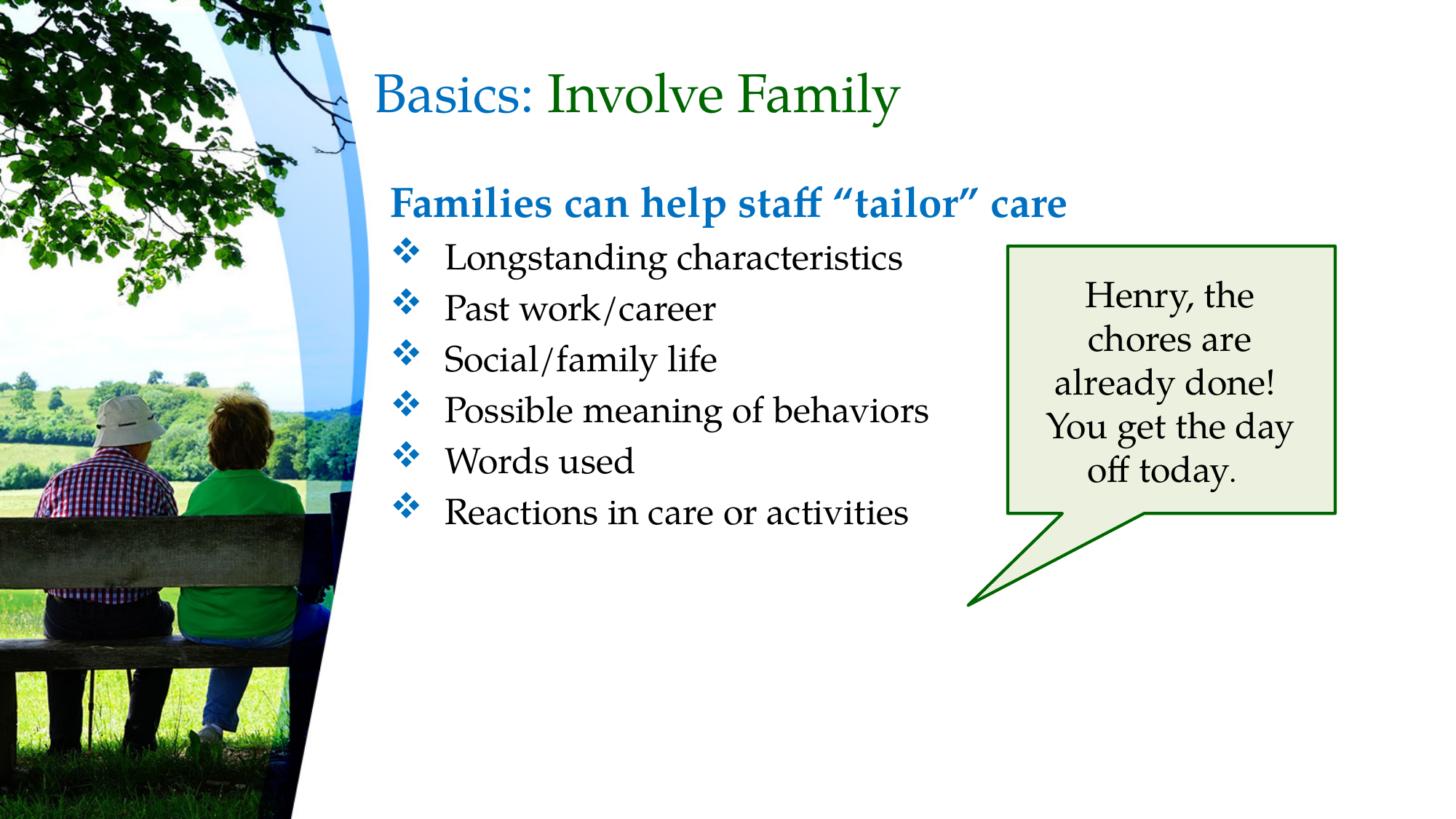

# Basics: Involve Family
Families can help staff “tailor” care
Longstanding characteristics
Past work/career
Social/family life
Possible meaning of behaviors
Words used
Reactions in care or activities

Henry, the chores are already done!  You get the day off today.